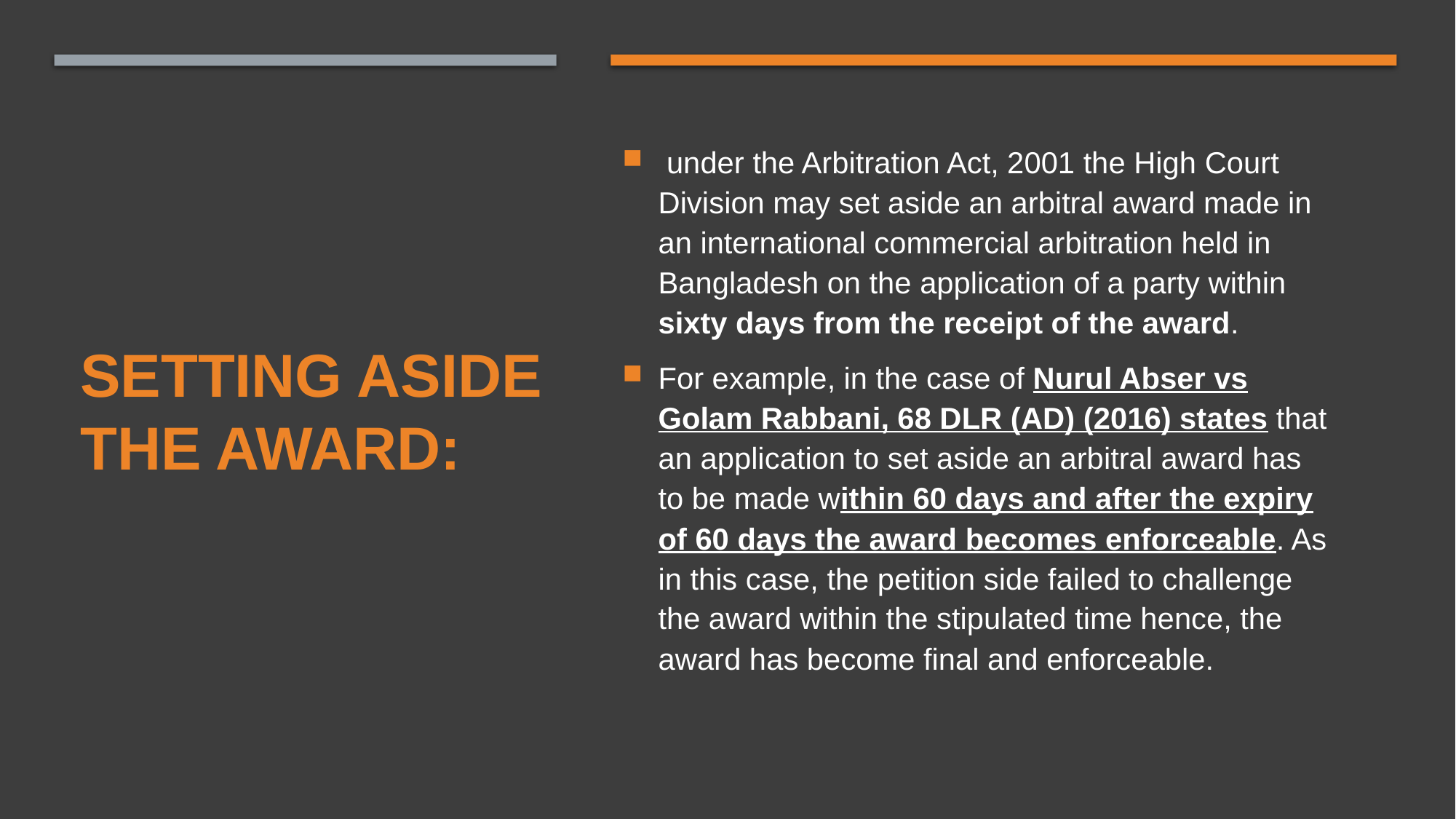

under the Arbitration Act, 2001 the High Court Division may set aside an arbitral award made in an international commercial arbitration held in Bangladesh on the application of a party within sixty days from the receipt of the award.
For example, in the case of Nurul Abser vs Golam Rabbani, 68 DLR (AD) (2016) states that an application to set aside an arbitral award has to be made within 60 days and after the expiry of 60 days the award becomes enforceable. As in this case, the petition side failed to challenge the award within the stipulated time hence, the award has become final and enforceable.

# Setting Aside the Award: